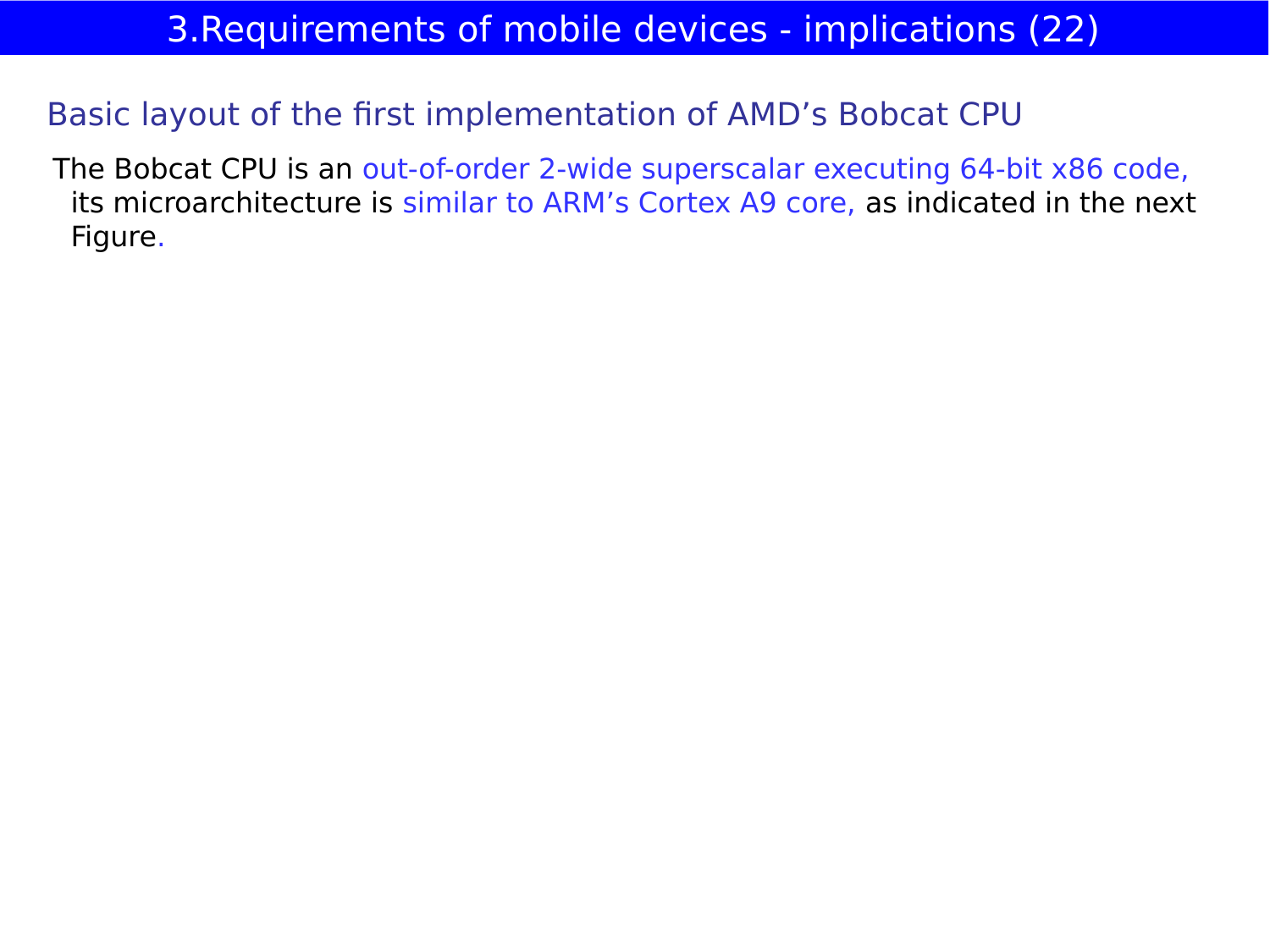

# 3.Requirements of mobile devices - implications (22)
Basic layout of the first implementation of AMD’s Bobcat CPU

The Bobcat CPU is an out-of-order 2-wide superscalar executing 64-bit x86 code,
  its microarchitecture is similar to ARM’s Cortex A9 core, as indicated in the next
  Figure.